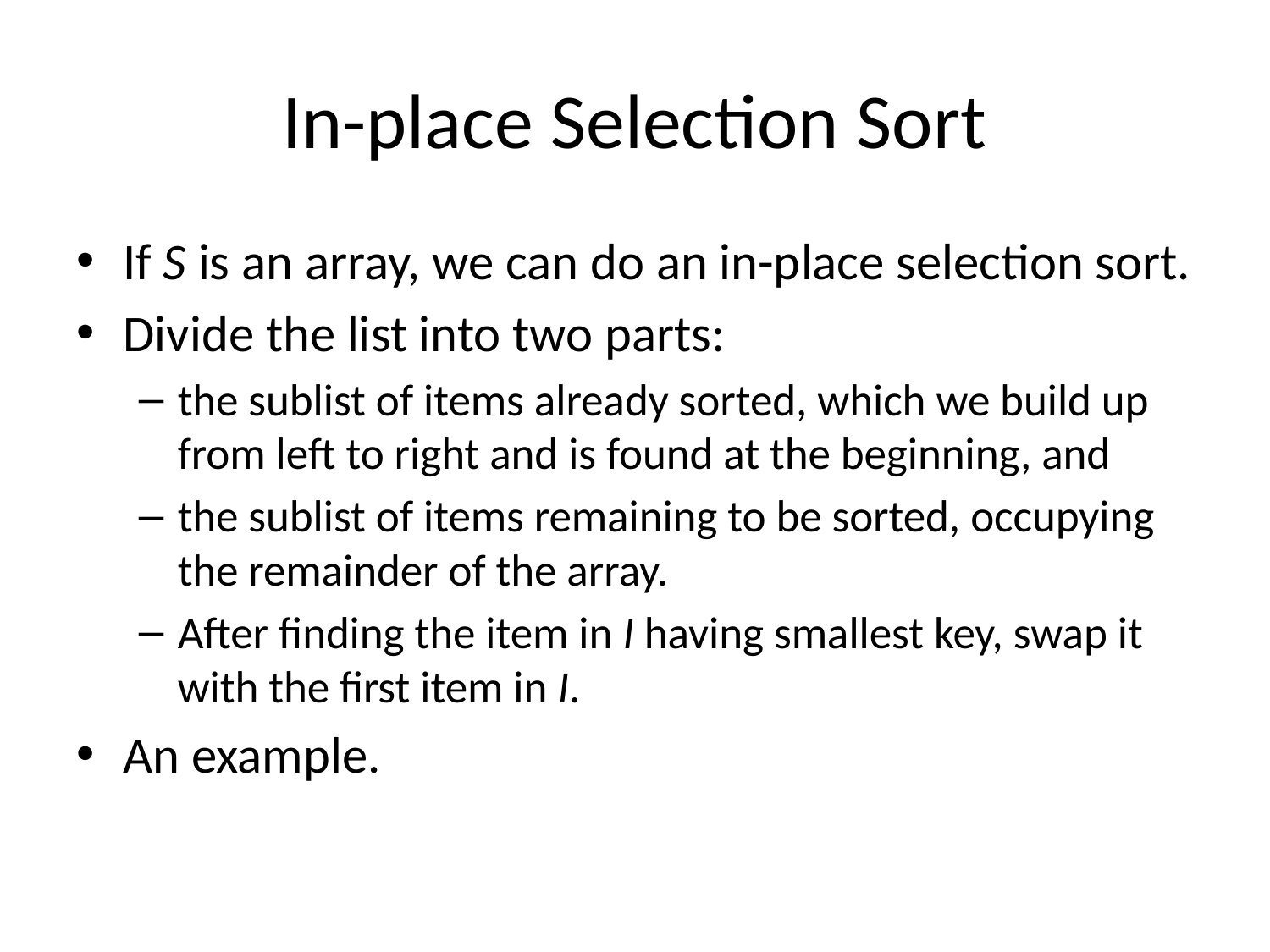

# In-place Selection Sort
If S is an array, we can do an in-place selection sort.
Divide the list into two parts:
the sublist of items already sorted, which we build up from left to right and is found at the beginning, and
the sublist of items remaining to be sorted, occupying the remainder of the array.
After finding the item in I having smallest key, swap it with the first item in I.
An example.